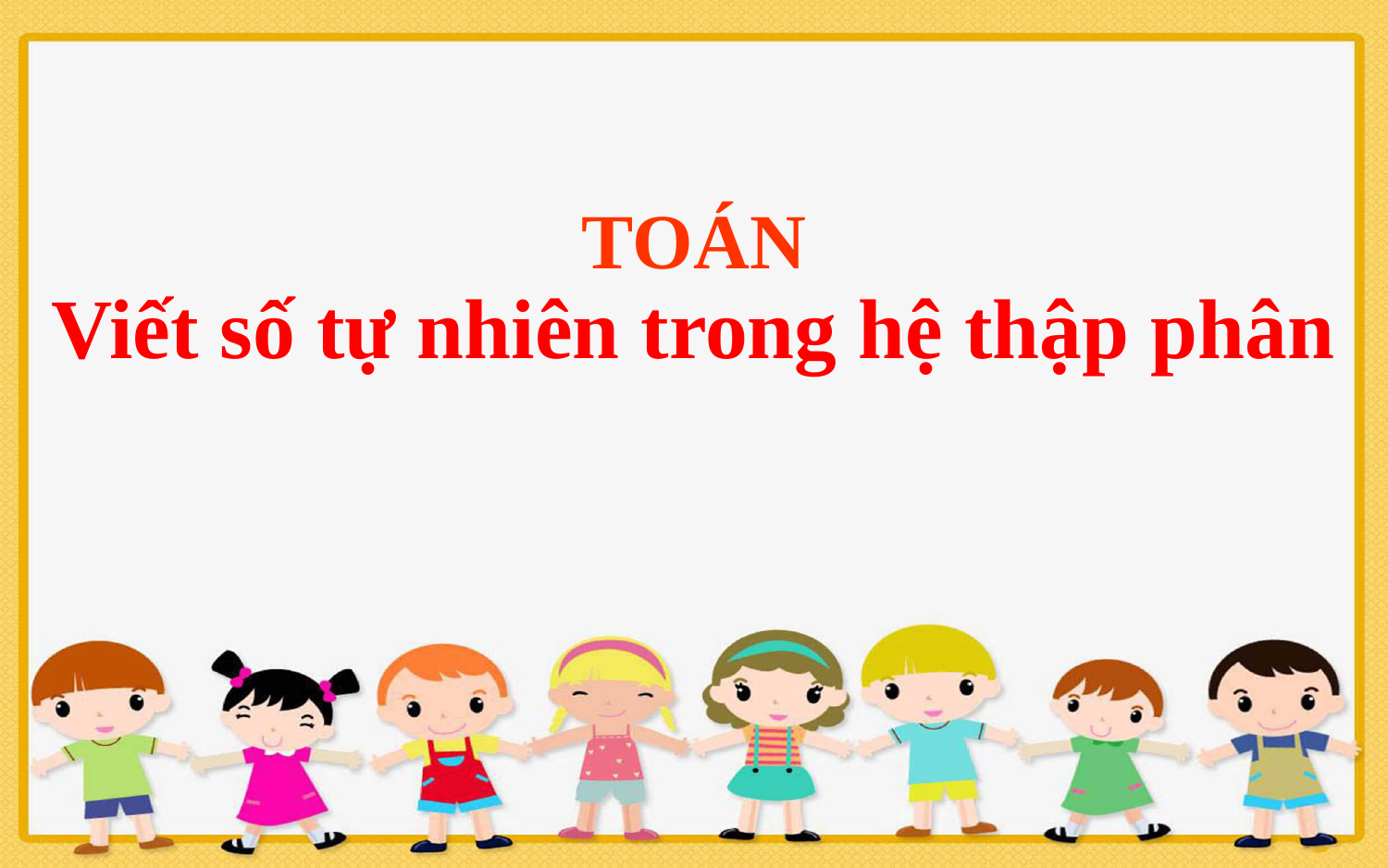

# TOÁN Viết số tự nhiên trong hệ thập phân